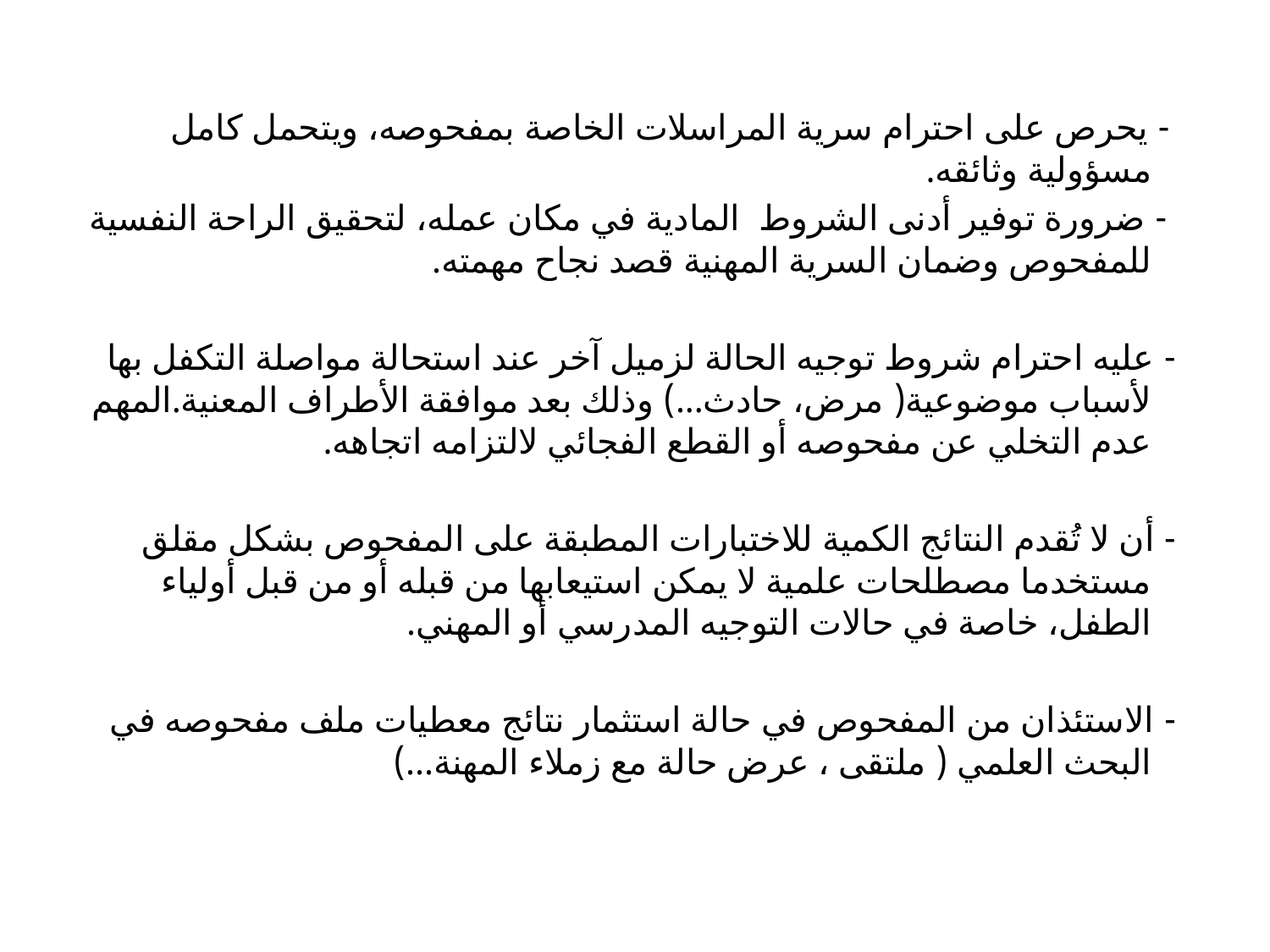

- يحرص على احترام سرية المراسلات الخاصة بمفحوصه، ويتحمل كامل مسؤولية وثائقه.
   - ضرورة توفير أدنى الشروط  المادية في مكان عمله، لتحقيق الراحة النفسية للمفحوص وضمان السرية المهنية قصد نجاح مهمته.

  - عليه احترام شروط توجيه الحالة لزميل آخر عند استحالة مواصلة التكفل بها لأسباب موضوعية( مرض، حادث...) وذلك بعد موافقة الأطراف المعنية.المهم عدم التخلي عن مفحوصه أو القطع الفجائي لالتزامه اتجاهه.

  - أن لا تُقدم النتائج الكمية للاختبارات المطبقة على المفحوص بشكل مقلق مستخدما مصطلحات علمية لا يمكن استيعابها من قبله أو من قبل أولياء الطفل، خاصة في حالات التوجيه المدرسي أو المهني.

  - الاستئذان من المفحوص في حالة استثمار نتائج معطيات ملف مفحوصه في البحث العلمي ( ملتقى ، عرض حالة مع زملاء المهنة...)